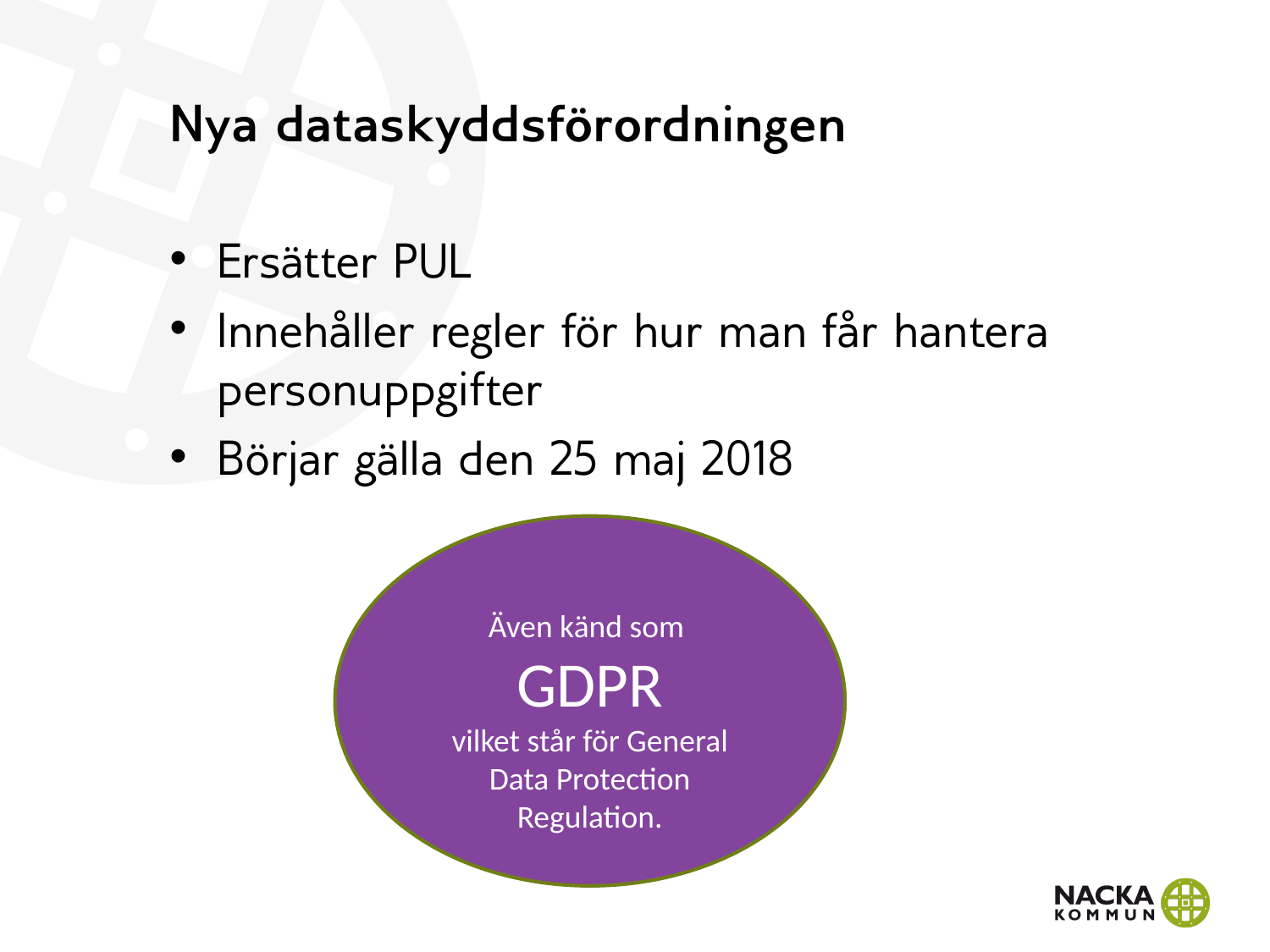

# Nya dataskyddsförordningen
Ersätter PUL
Innehåller regler för hur man får hantera personuppgifter
Börjar gälla den 25 maj 2018

Även känd som
GDPR
vilket står för General
Data Protection Regulation.